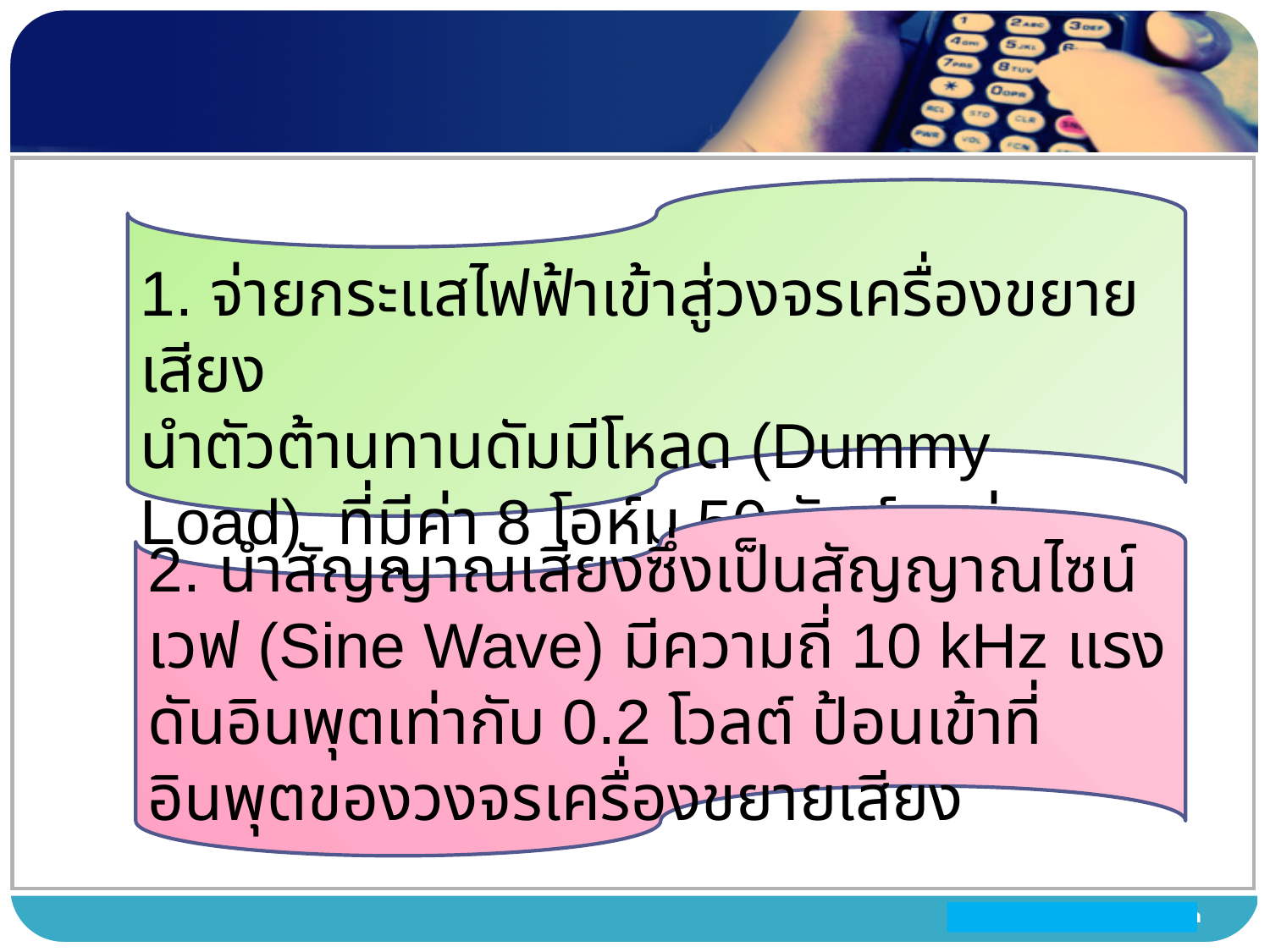

1. จ่ายกระแสไฟฟ้าเข้าสู่วงจรเครื่องขยายเสียง
นำตัวต้านทานดัมมีโหลด (Dummy Load)  ที่มีค่า 8 โอห์ม 50 วัตต์มาต่อขนานทางด้านเอาต์พุต
2. นำสัญญาณเสียงซึ่งเป็นสัญญาณไซน์เวฟ (Sine Wave) มีความถี่ 10 kHz แรงดันอินพุตเท่ากับ 0.2 โวลต์ ป้อนเข้าที่อินพุตของวงจรเครื่องขยายเสียง
3